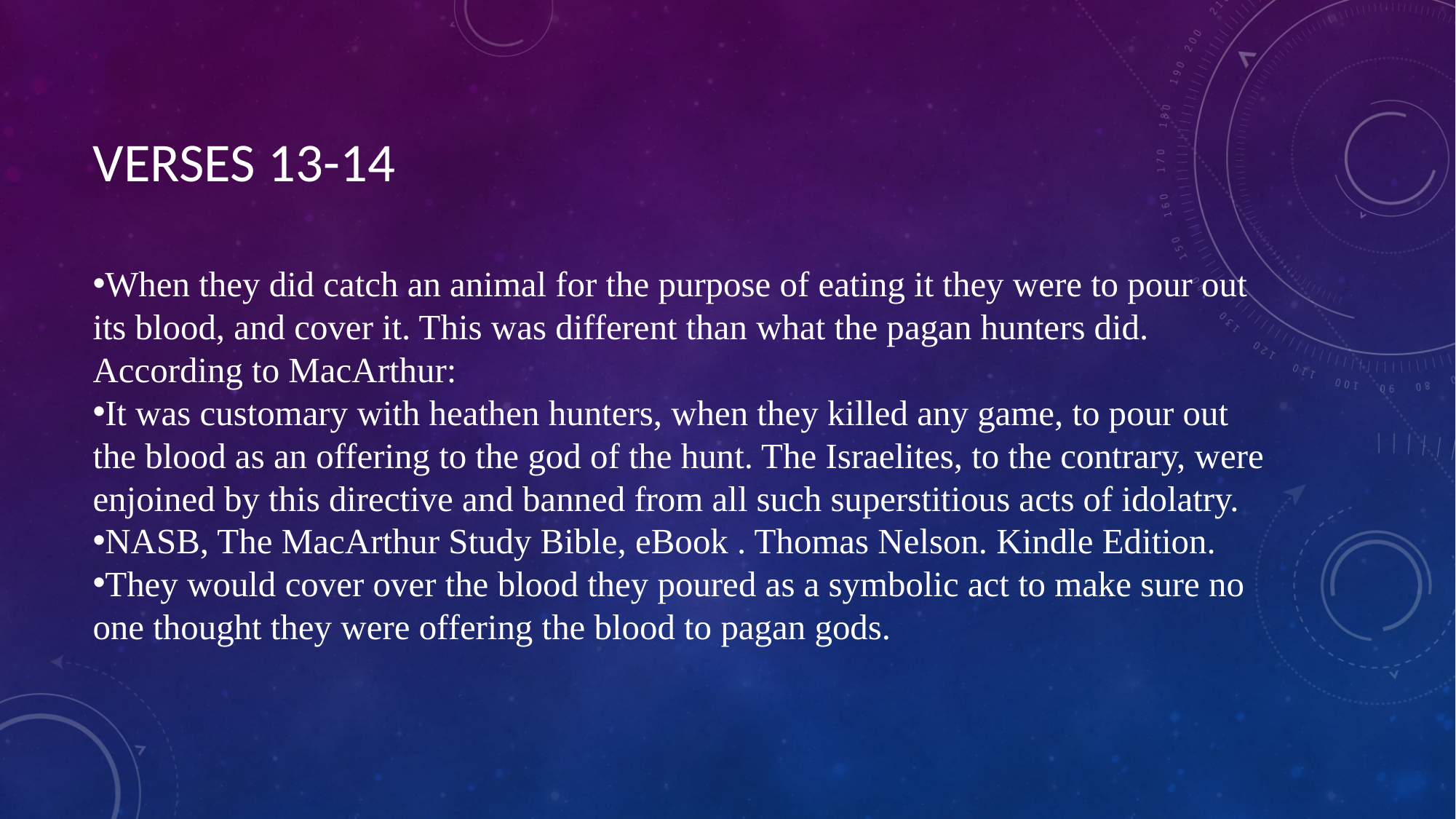

# Verses 13-14
When they did catch an animal for the purpose of eating it they were to pour out its blood, and cover it. This was different than what the pagan hunters did. According to MacArthur:
It was customary with heathen hunters, when they killed any game, to pour out the blood as an offering to the god of the hunt. The Israelites, to the contrary, were enjoined by this directive and banned from all such superstitious acts of idolatry.
NASB, The MacArthur Study Bible, eBook . Thomas Nelson. Kindle Edition.
They would cover over the blood they poured as a symbolic act to make sure no one thought they were offering the blood to pagan gods.